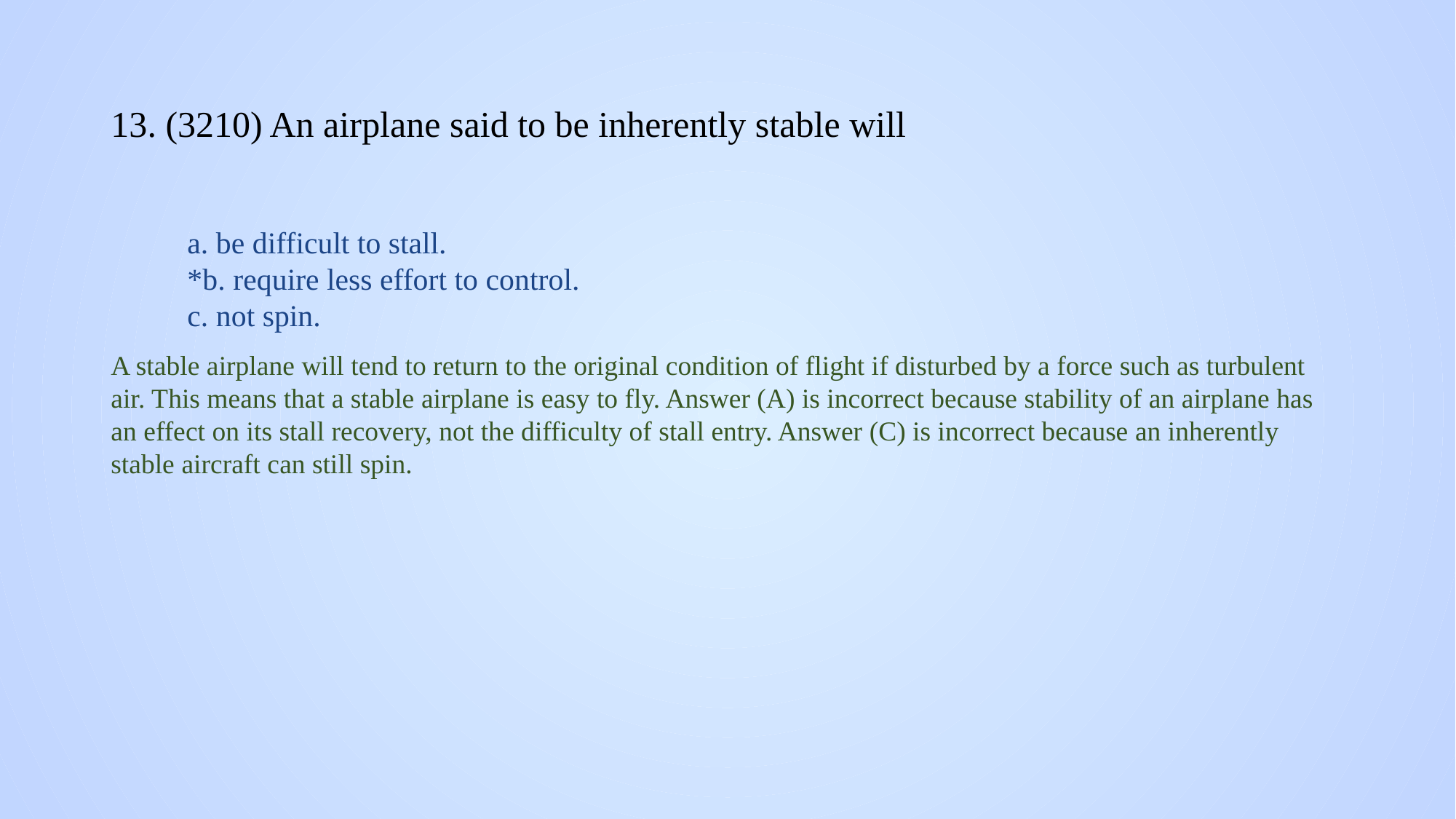

# 13. (3210) An airplane said to be inherently stable will
a. be difficult to stall.
*b. require less effort to control.
c. not spin.
A stable airplane will tend to return to the original condition of flight if disturbed by a force such as turbulent air. This means that a stable airplane is easy to fly. Answer (A) is incorrect because stability of an airplane has an effect on its stall recovery, not the difficulty of stall entry. Answer (C) is incorrect because an inherently stable aircraft can still spin.